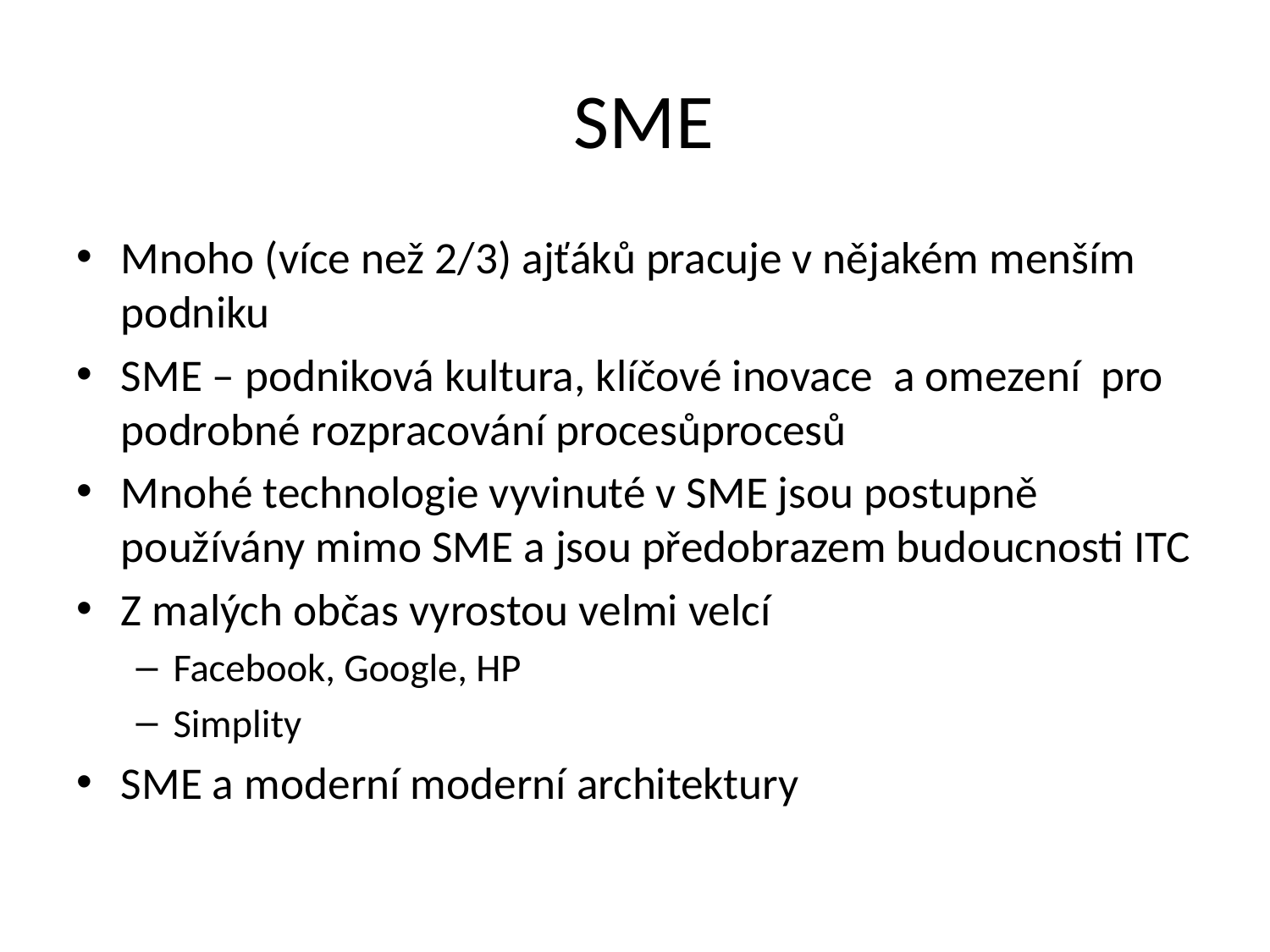

# SME
Mnoho (více než 2/3) ajťáků pracuje v nějakém menším podniku
SME – podniková kultura, klíčové inovace  a omezení  pro podrobné rozpracování procesůprocesů
Mnohé technologie vyvinuté v SME jsou postupně používány mimo SME a jsou předobrazem budoucnosti ITC
Z malých občas vyrostou velmi velcí
Facebook, Google, HP
Simplity
SME a moderní moderní architektury